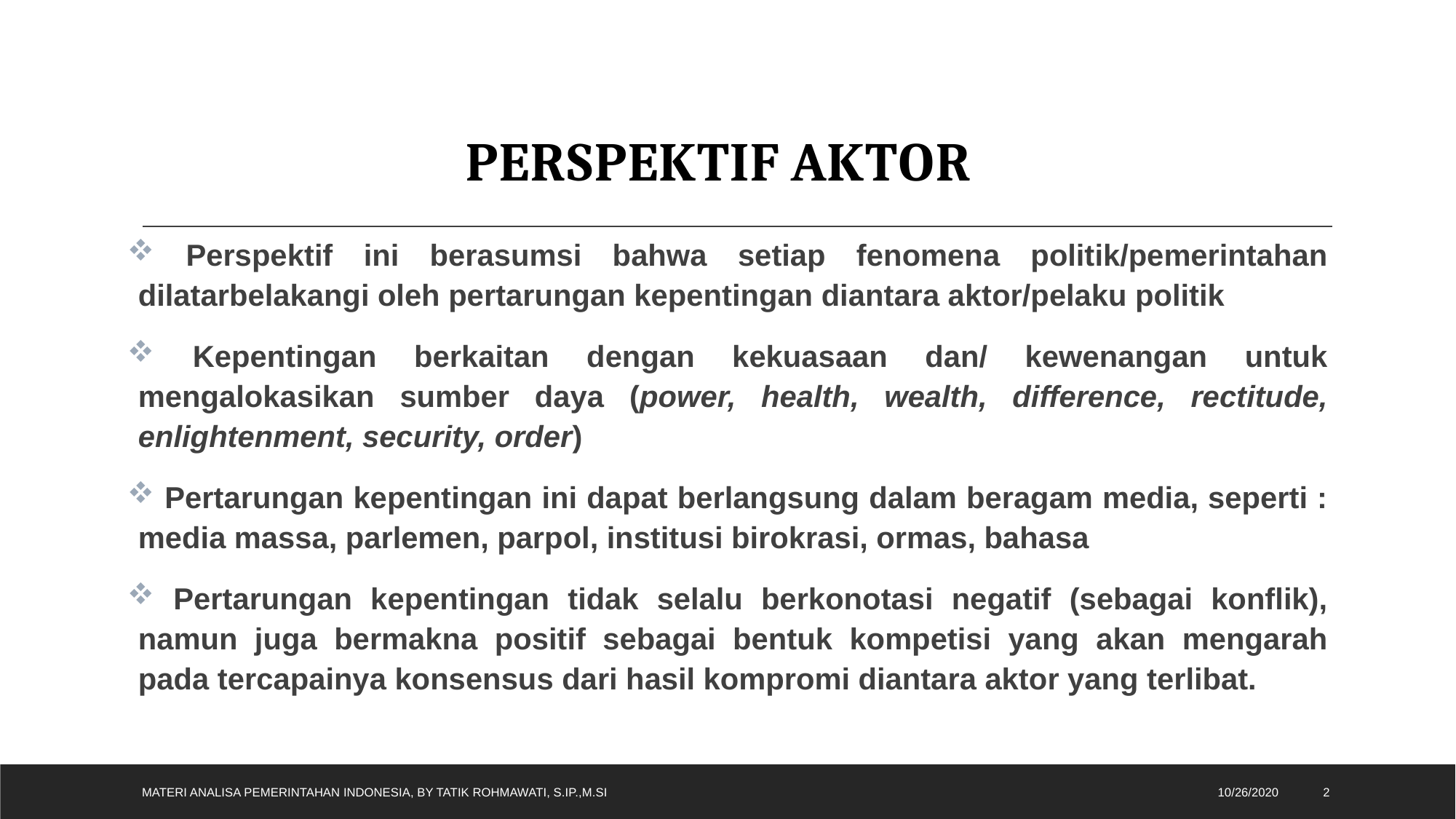

PERSPEKTIF AKTOR
 Perspektif ini berasumsi bahwa setiap fenomena politik/pemerintahan dilatarbelakangi oleh pertarungan kepentingan diantara aktor/pelaku politik
 Kepentingan berkaitan dengan kekuasaan dan/ kewenangan untuk mengalokasikan sumber daya (power, health, wealth, difference, rectitude, enlightenment, security, order)
 Pertarungan kepentingan ini dapat berlangsung dalam beragam media, seperti : media massa, parlemen, parpol, institusi birokrasi, ormas, bahasa
 Pertarungan kepentingan tidak selalu berkonotasi negatif (sebagai konflik), namun juga bermakna positif sebagai bentuk kompetisi yang akan mengarah pada tercapainya konsensus dari hasil kompromi diantara aktor yang terlibat.

Materi Analisa Pemerintahan Indonesia, By Tatik Rohmawati, S.IP.,M.Si
10/26/2020
2